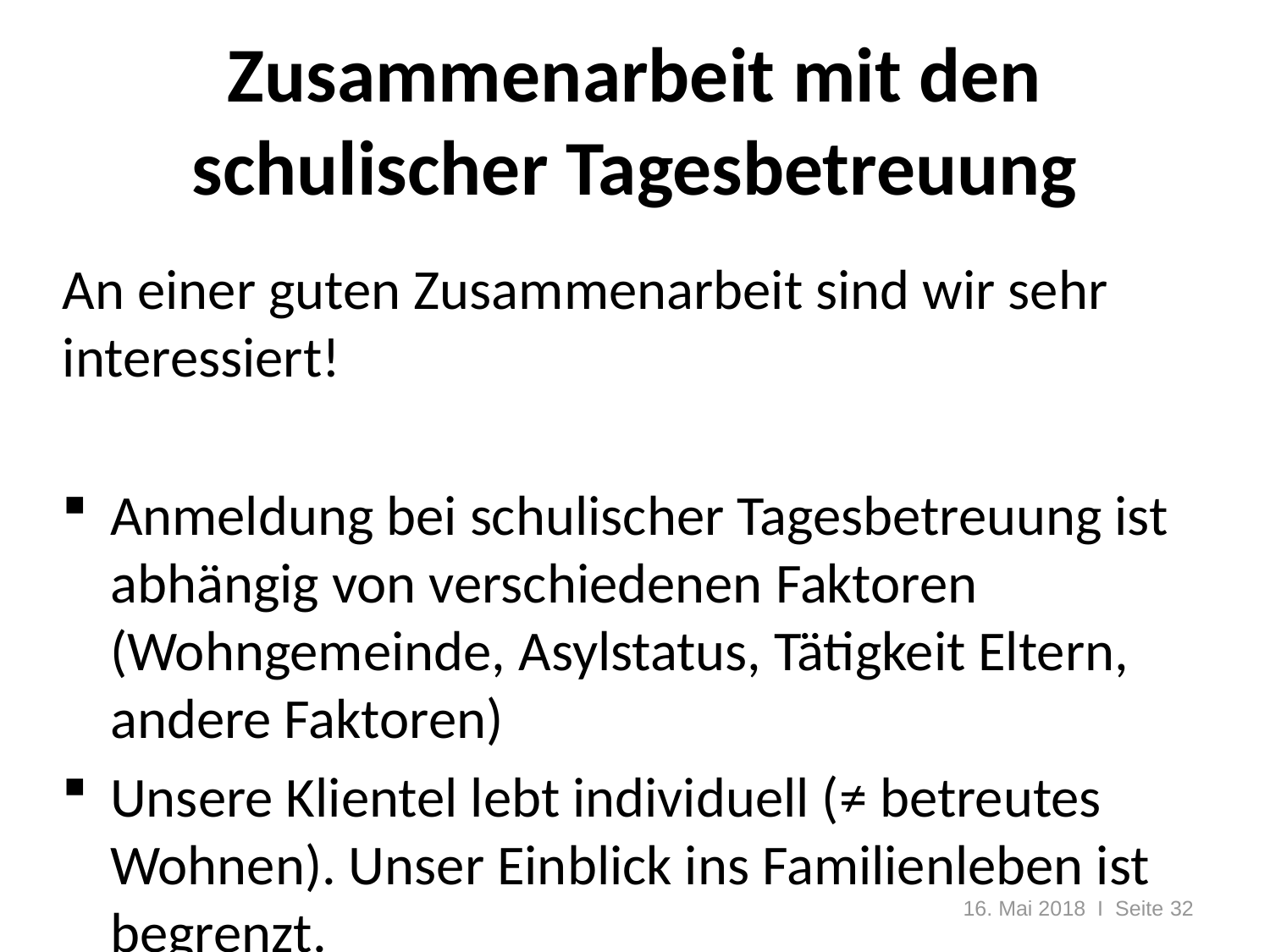

# Zusammenarbeit mit den schulischer Tagesbetreuung
An einer guten Zusammenarbeit sind wir sehr interessiert!

Anmeldung bei schulischer Tagesbetreuung ist abhängig von verschiedenen Faktoren (Wohngemeinde, Asylstatus, Tätigkeit Eltern, andere Faktoren)
Unsere Klientel lebt individuell (≠ betreutes Wohnen). Unser Einblick ins Familienleben ist begrenzt.
Erste Ansprechpartner sind immer die Eltern.
Wir als zahlende Stelle möchten gerne informiert werden, wenn sich die Familie nicht an die Vereinbarung mit der Betreuungsstelle hält (z.B. bei viele Absenzen der Kinder).

16. Mai 2018  I  Seite 32